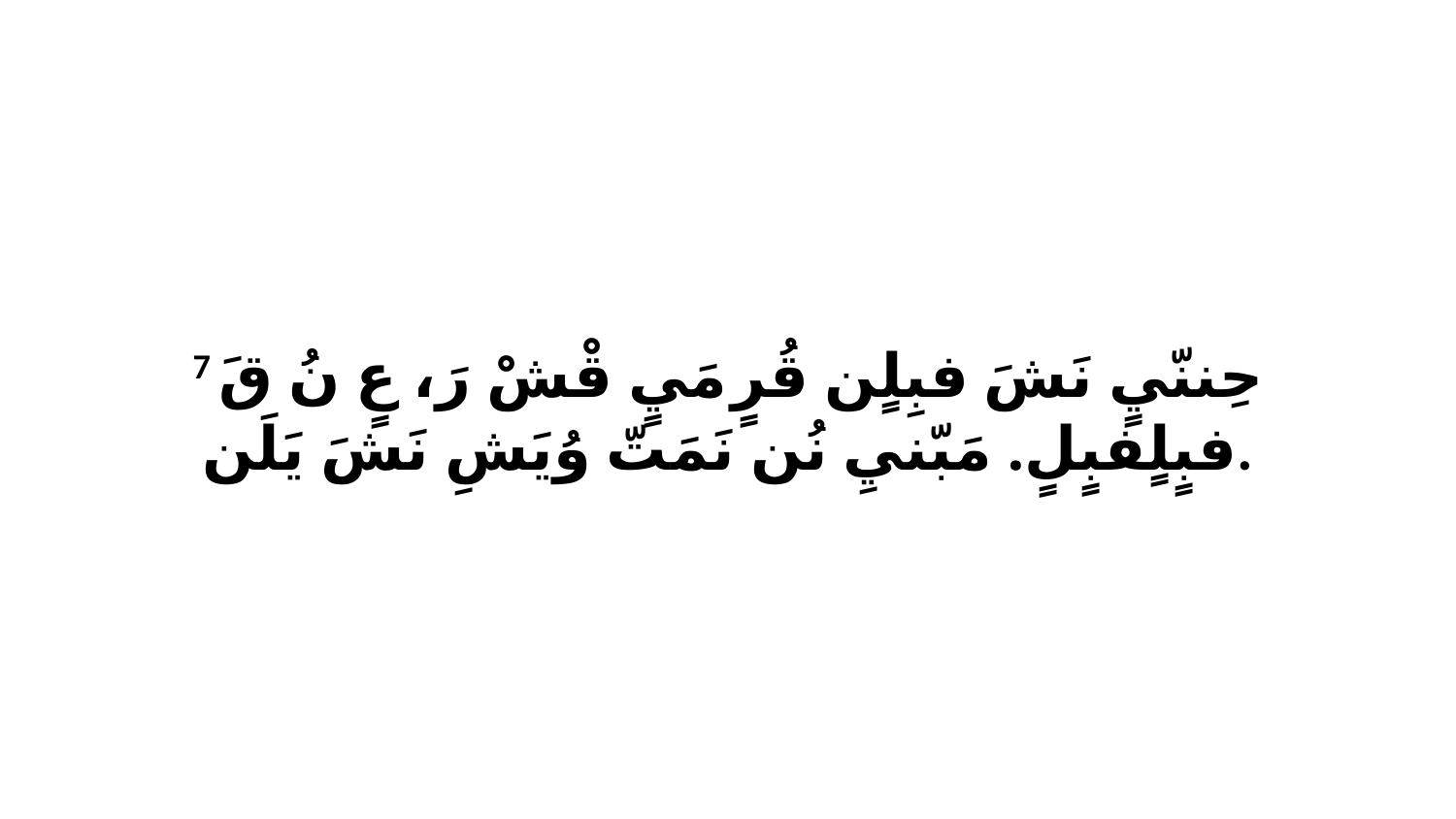

7 حِننّيٍ نَشَ فبِلٍن قُرٍ مَيٍ قْشْ رَ، عٍ نُ قَ فبٍلٍفبٍلٍ. مَبّنيِ نُن نَمَتّ وُيَشِ نَشَ يَلَن.